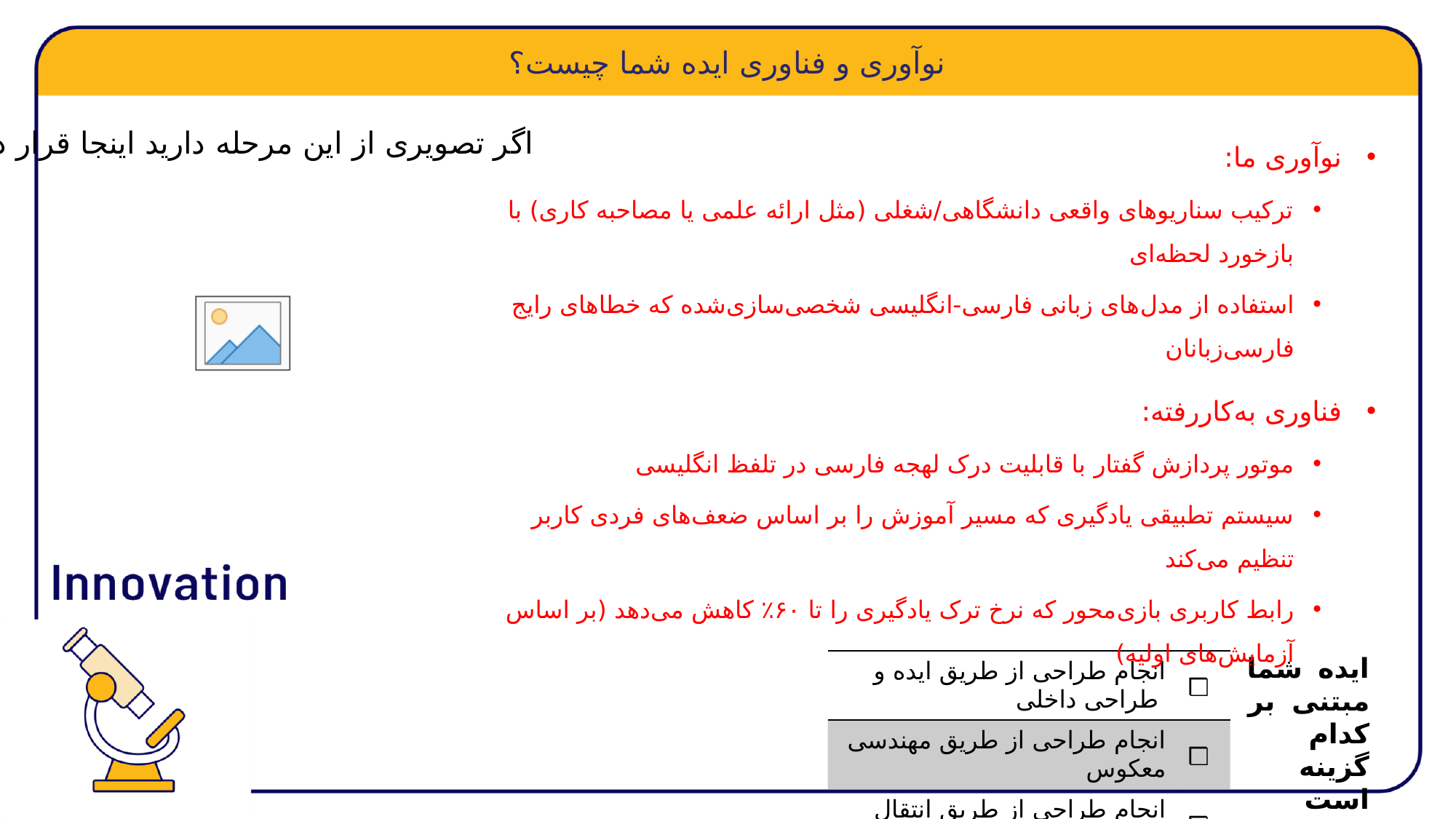

نوآوری ما:
ترکیب سناریوهای واقعی دانشگاهی/شغلی (مثل ارائه علمی یا مصاحبه کاری) با بازخورد لحظه‌ای
استفاده از مدل‌های زبانی فارسی-انگلیسی شخصی‌سازی‌شده که خطاهای رایج فارسی‌زبانان
فناوری به‌کاررفته:
موتور پردازش گفتار با قابلیت درک لهجه فارسی در تلفظ انگلیسی
سیستم تطبیقی یادگیری که مسیر آموزش را بر اساس ضعف‌های فردی کاربر تنظیم می‌کند
رابط کاربری بازی‌محور که نرخ ترک یادگیری را تا ۶۰٪ کاهش می‌دهد (بر اساس آزمایش‌های اولیه)